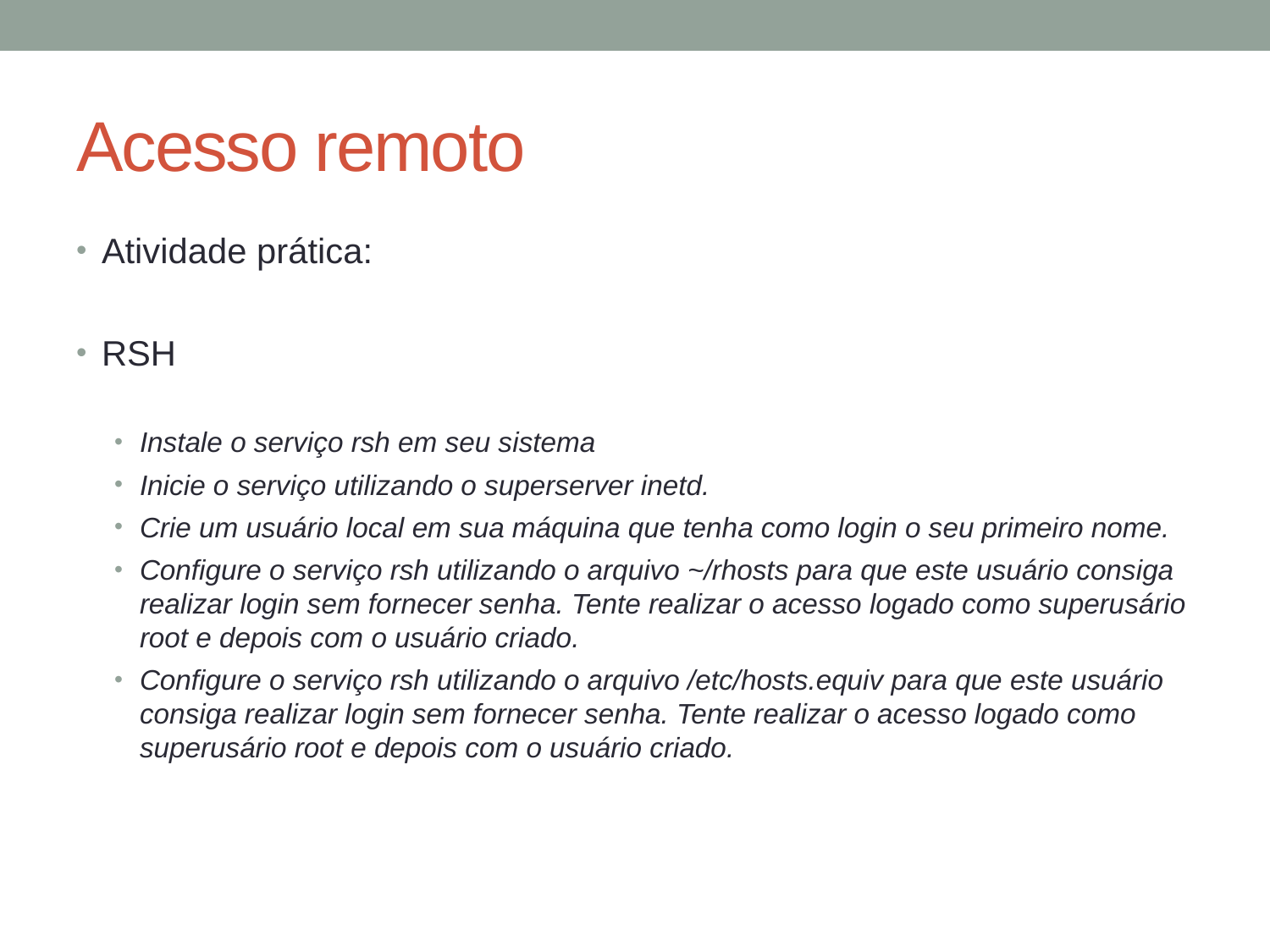

# Acesso remoto
Atividade prática:

RSH

Instale o serviço rsh em seu sistema
Inicie o serviço utilizando o superserver inetd.
Crie um usuário local em sua máquina que tenha como login o seu primeiro nome.
Configure o serviço rsh utilizando o arquivo ~/rhosts para que este usuário consiga realizar login sem fornecer senha. Tente realizar o acesso logado como superusário root e depois com o usuário criado.
Configure o serviço rsh utilizando o arquivo /etc/hosts.equiv para que este usuário consiga realizar login sem fornecer senha. Tente realizar o acesso logado como superusário root e depois com o usuário criado.